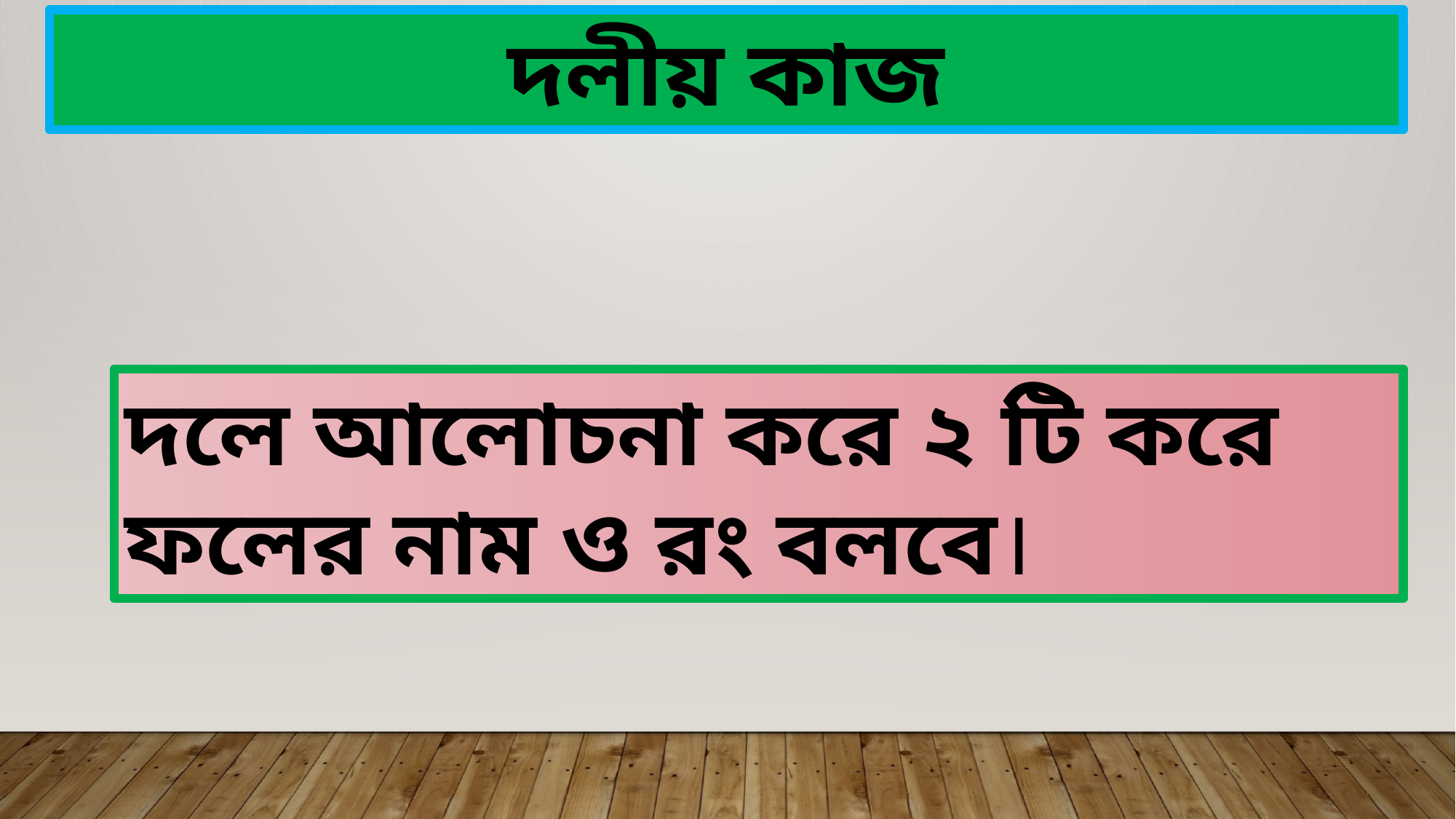

দলীয় কাজ
দলে আলোচনা করে ২ টি করে ফলের নাম ও রং বলবে।